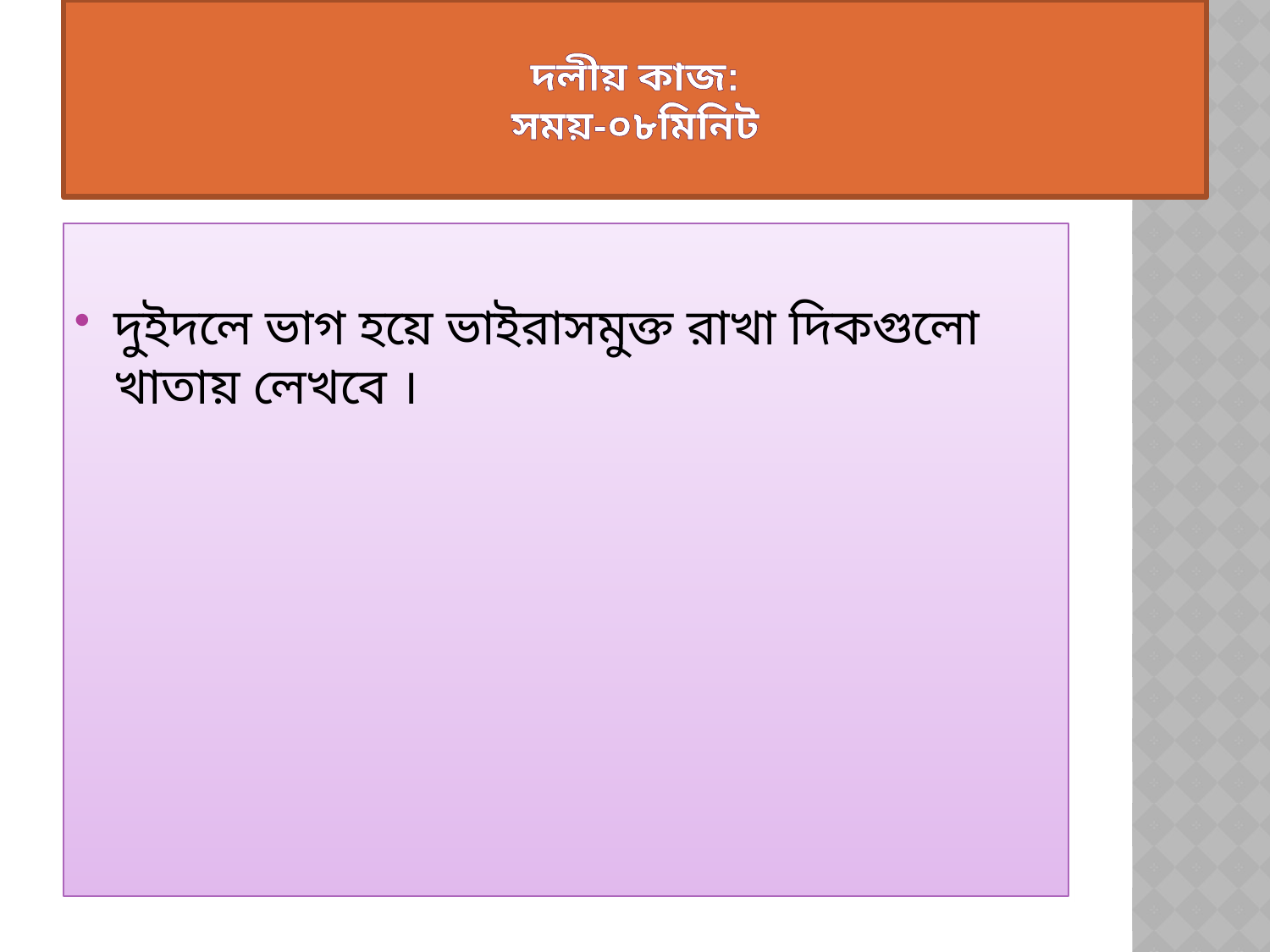

# দলীয় কাজ: সময়-০৮মিনিট

দুইদলে ভাগ হয়ে ভাইরাসমুক্ত রাখা দিকগুলো খাতায় লেখবে ।